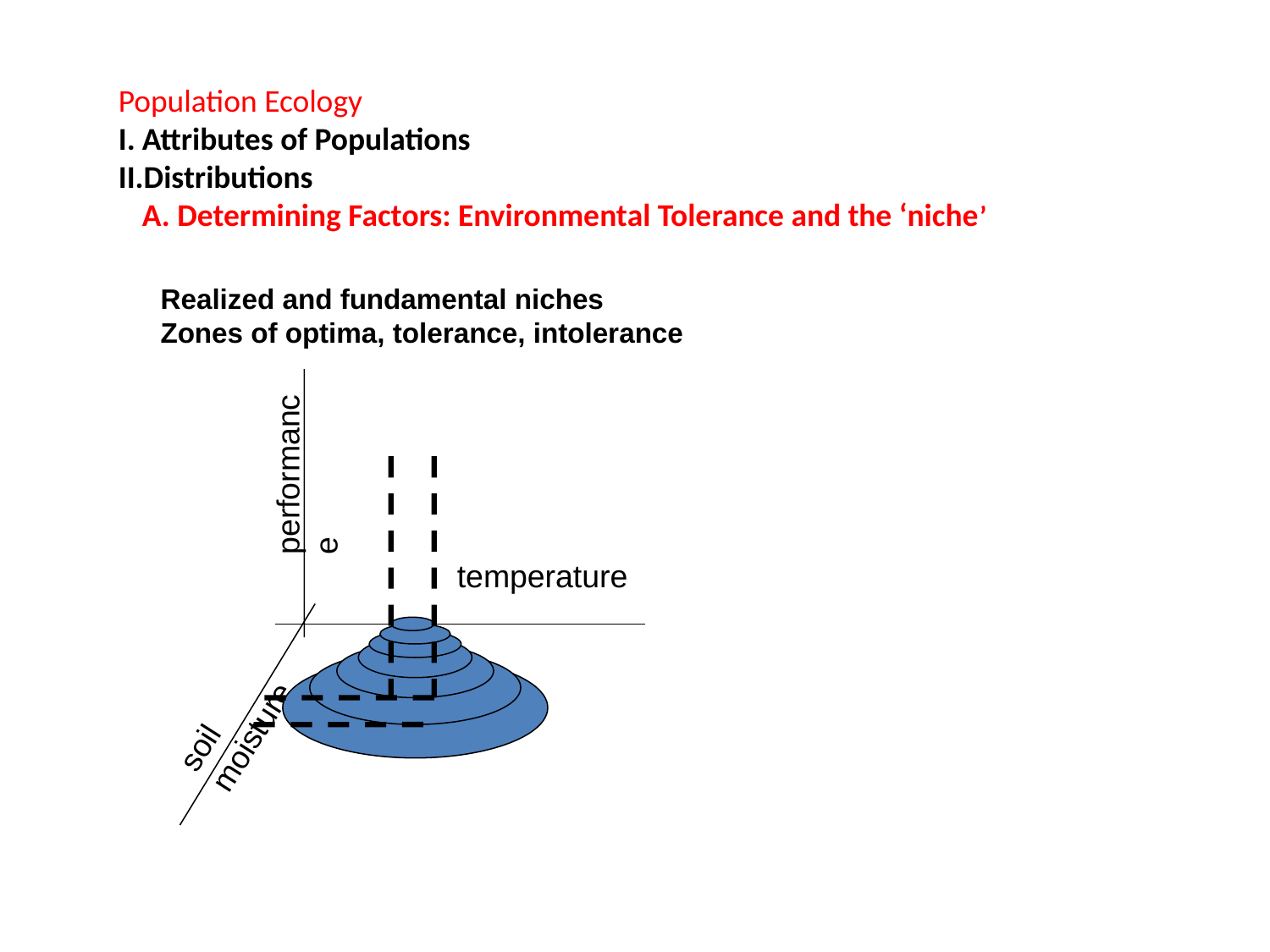

Population Ecology
Attributes of Populations
Distributions
	A. Determining Factors: Environmental Tolerance and the ‘niche’

Realized and fundamental niches
Zones of optima, tolerance, intolerance

performance

temperature

soil moisture